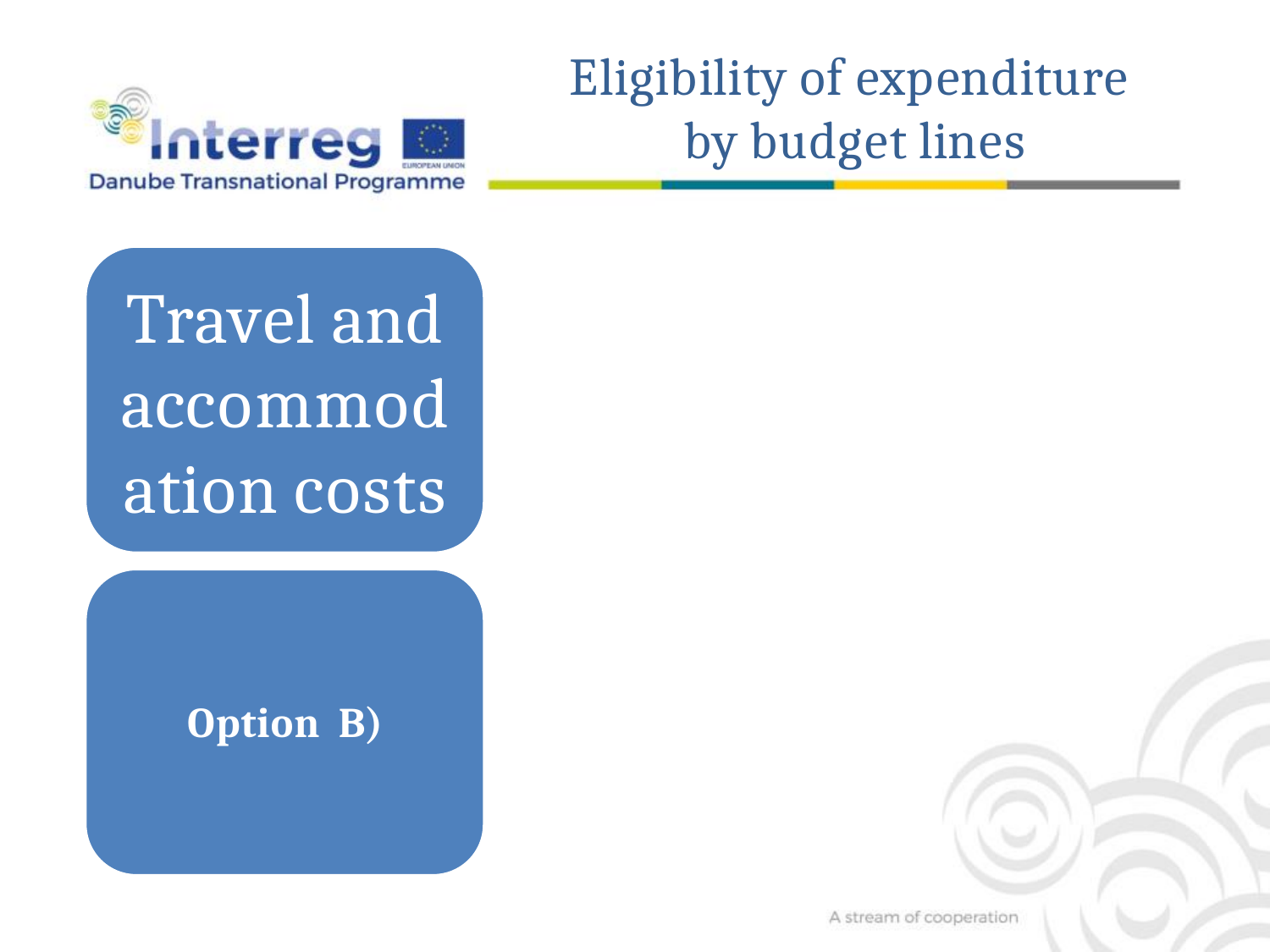

Eligibility of expenditure
by budget lines

Travel and accommodation costs
Option  B)
Accommodation